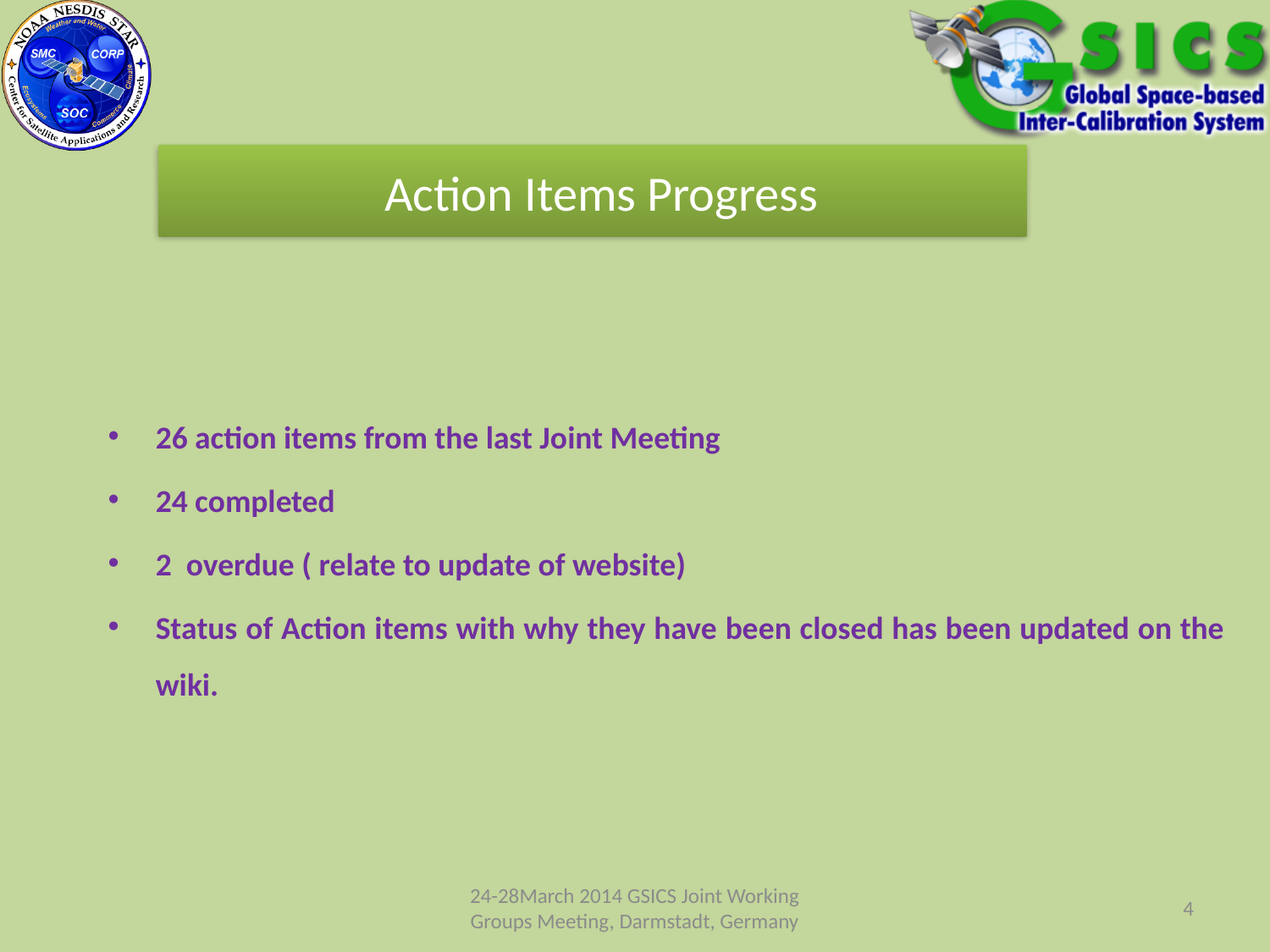

Action Items Progress
26 action items from the last Joint Meeting
24 completed
2  overdue ( relate to update of website)
Status of Action items with why they have been closed has been updated on the wiki.
24-28March 2014 GSICS Joint Working Groups Meeting, Darmstadt, Germany
4